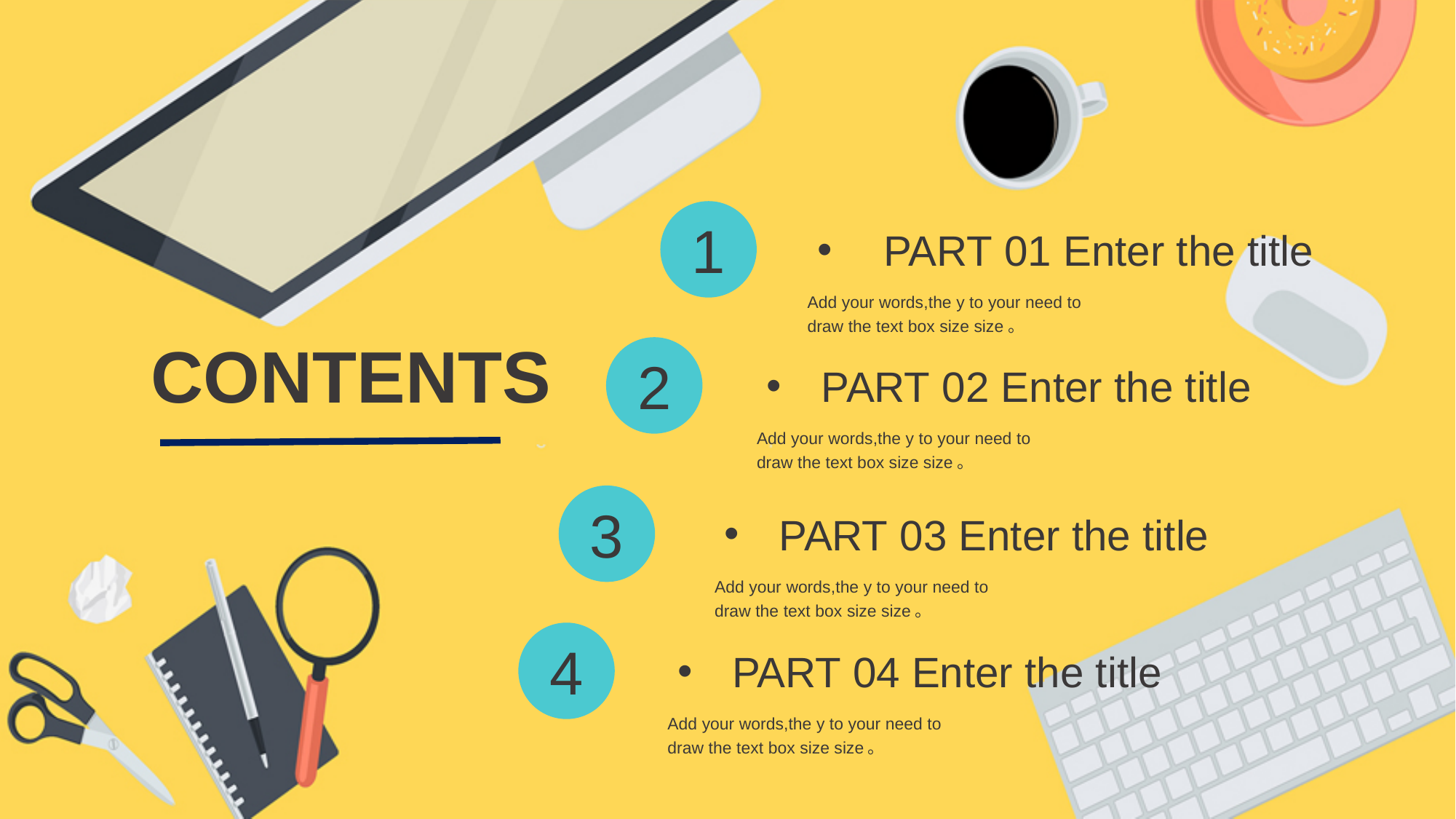

1
 PART 01 Enter the title
Add your words,the y to your need to draw the text box size size。
CONTENTS
2
PART 02 Enter the title
Add your words,the y to your need to draw the text box size size。
3
PART 03 Enter the title
Add your words,the y to your need to draw the text box size size。
4
PART 04 Enter the title
Add your words,the y to your need to draw the text box size size。